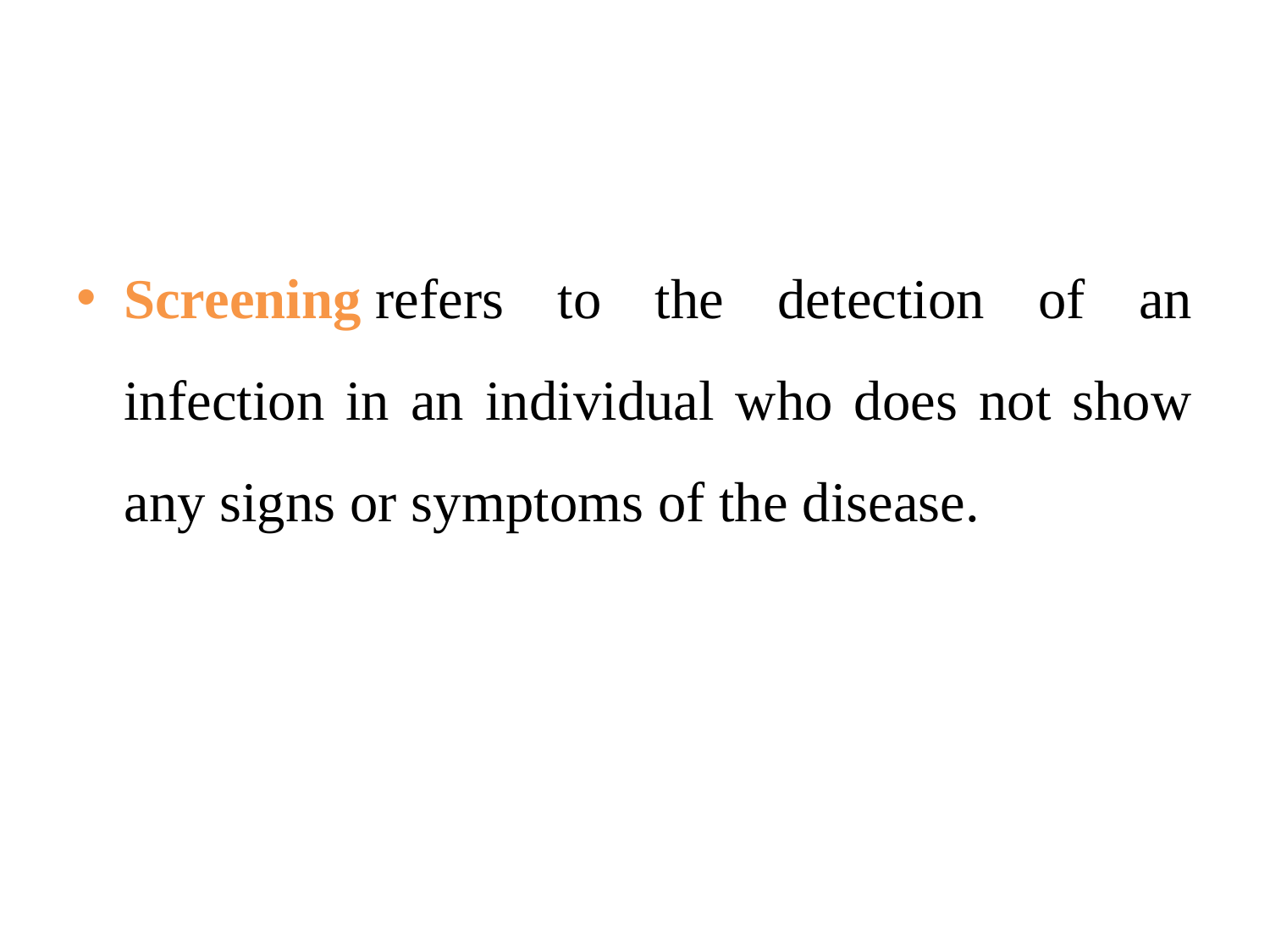

#
Screening refers to the detection of an infection in an individual who does not show any signs or symptoms of the disease.